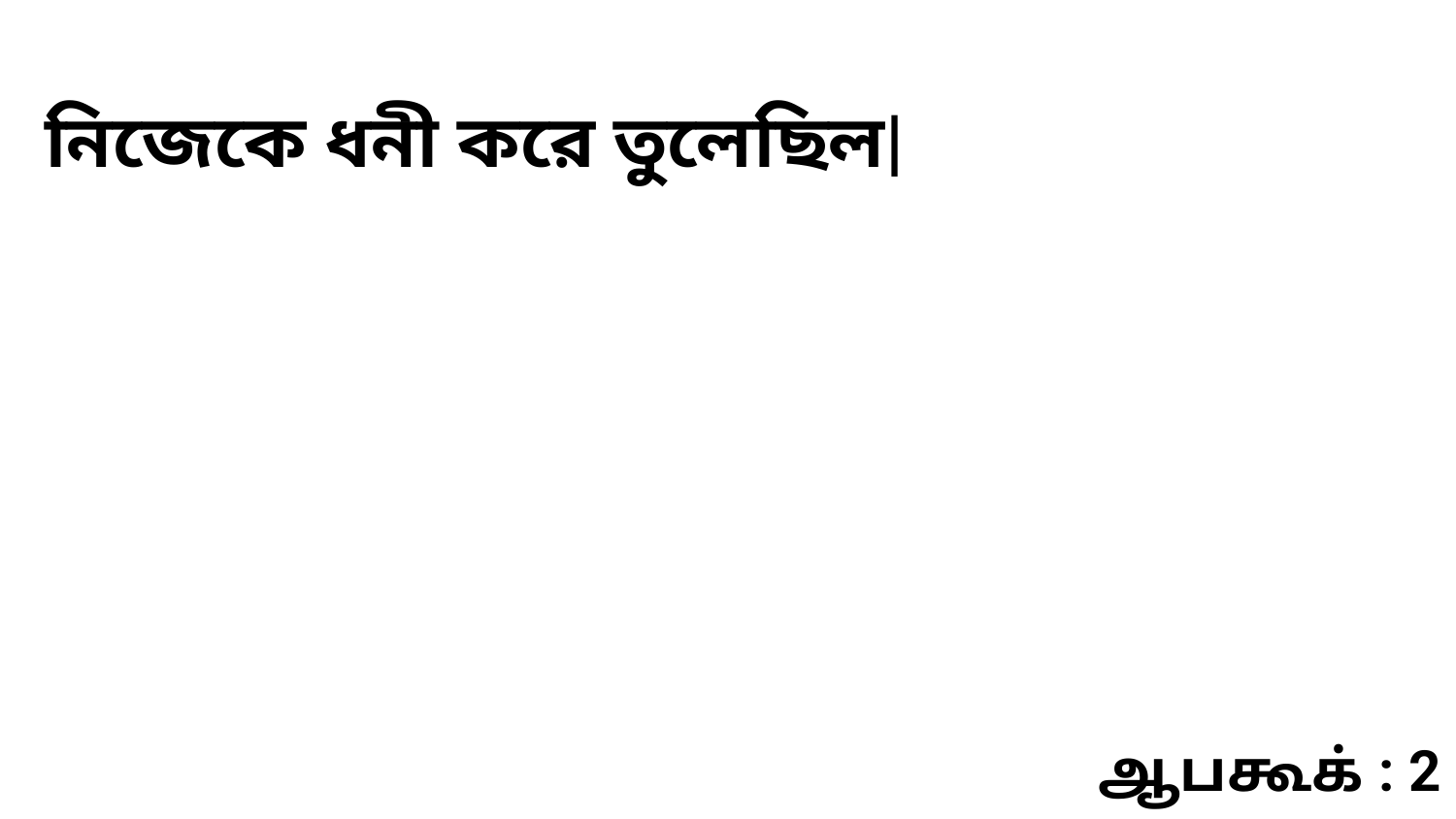

নিজেকে ধনী করে তুলেছিল|
ஆபகூக் : 2